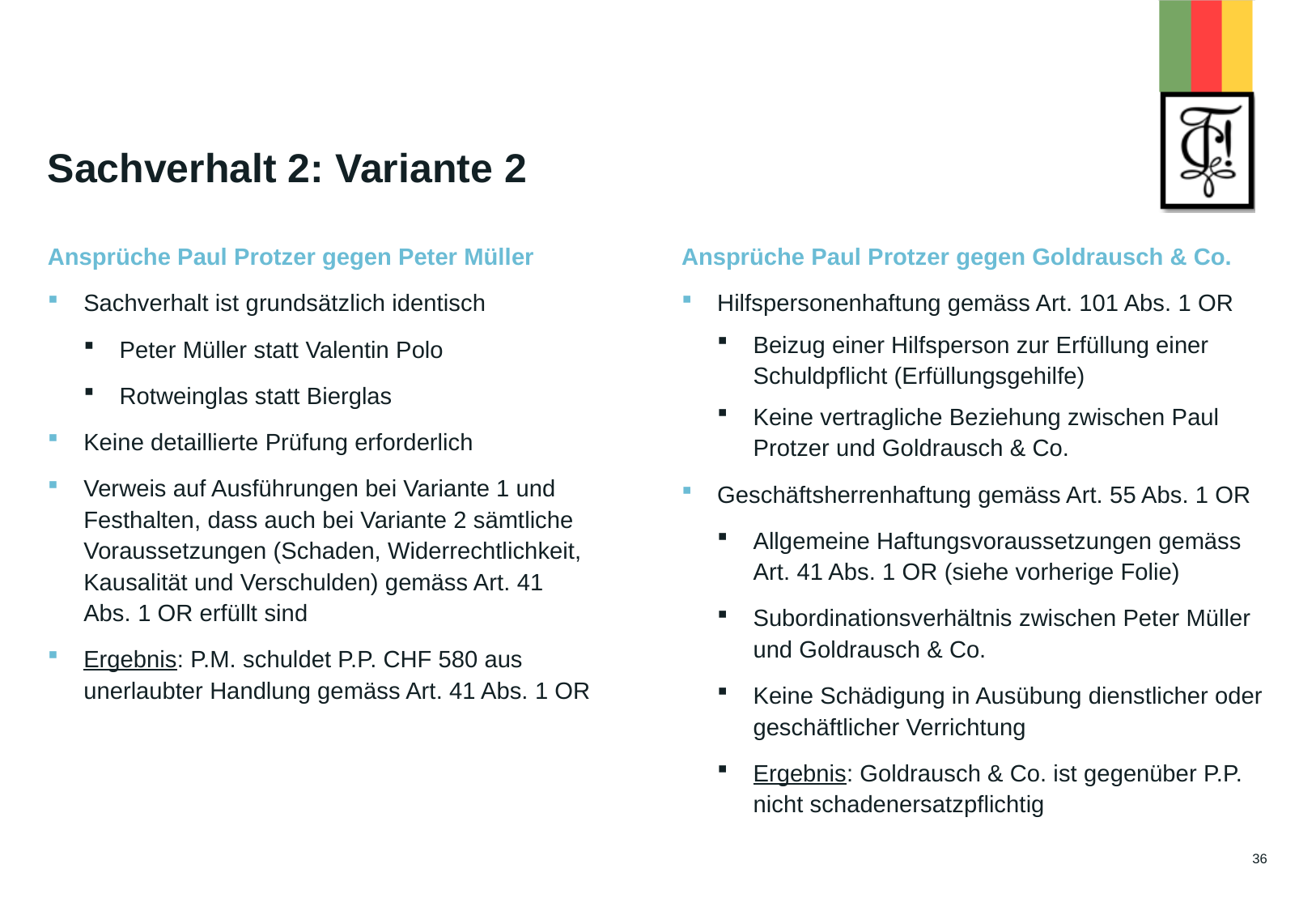

# Sachverhalt 2: Variante 2
Ansprüche Paul Protzer gegen Goldrausch & Co.
Hilfspersonenhaftung gemäss Art. 101 Abs. 1 OR
Beizug einer Hilfsperson zur Erfüllung einer Schuldpflicht (Erfüllungsgehilfe)
Keine vertragliche Beziehung zwischen Paul Protzer und Goldrausch & Co.
Geschäftsherrenhaftung gemäss Art. 55 Abs. 1 OR
Allgemeine Haftungsvoraussetzungen gemäss Art. 41 Abs. 1 OR (siehe vorherige Folie)
Subordinationsverhältnis zwischen Peter Müller und Goldrausch & Co.
Keine Schädigung in Ausübung dienstlicher oder geschäftlicher Verrichtung
Ergebnis: Goldrausch & Co. ist gegenüber P.P. nicht schadenersatzpflichtig

Ansprüche Paul Protzer gegen Peter Müller
Sachverhalt ist grundsätzlich identisch
Peter Müller statt Valentin Polo
Rotweinglas statt Bierglas
Keine detaillierte Prüfung erforderlich
Verweis auf Ausführungen bei Variante 1 und Festhalten, dass auch bei Variante 2 sämtliche Voraussetzungen (Schaden, Widerrechtlichkeit, Kausalität und Verschulden) gemäss Art. 41
Abs. 1 OR erfüllt sind
Ergebnis: P.M. schuldet P.P. CHF 580 aus unerlaubter Handlung gemäss Art. 41 Abs. 1 OR

36